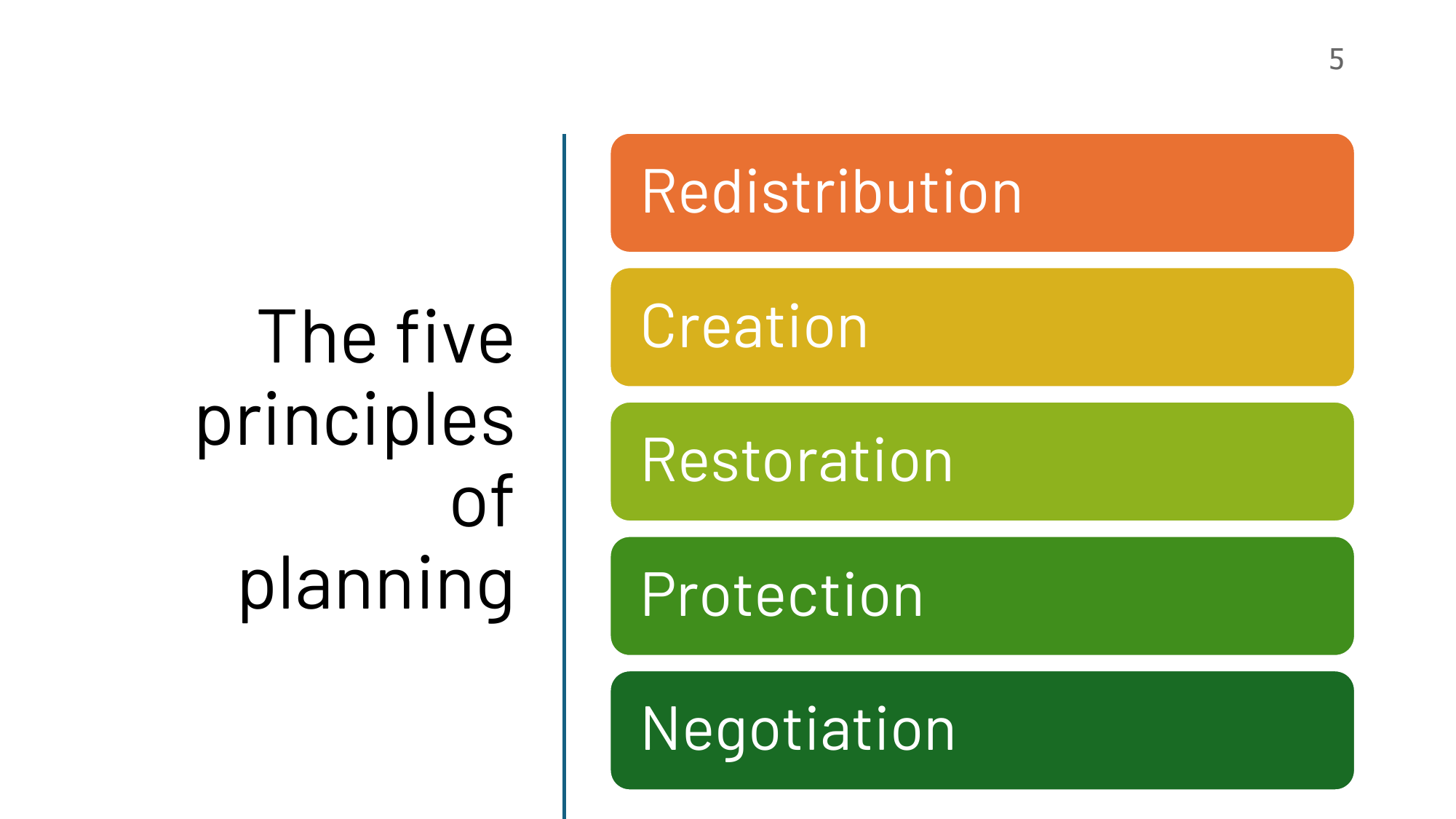

5
# The five principles of planning
Redistribution
Creation
Restoration
Protection
Negotiation